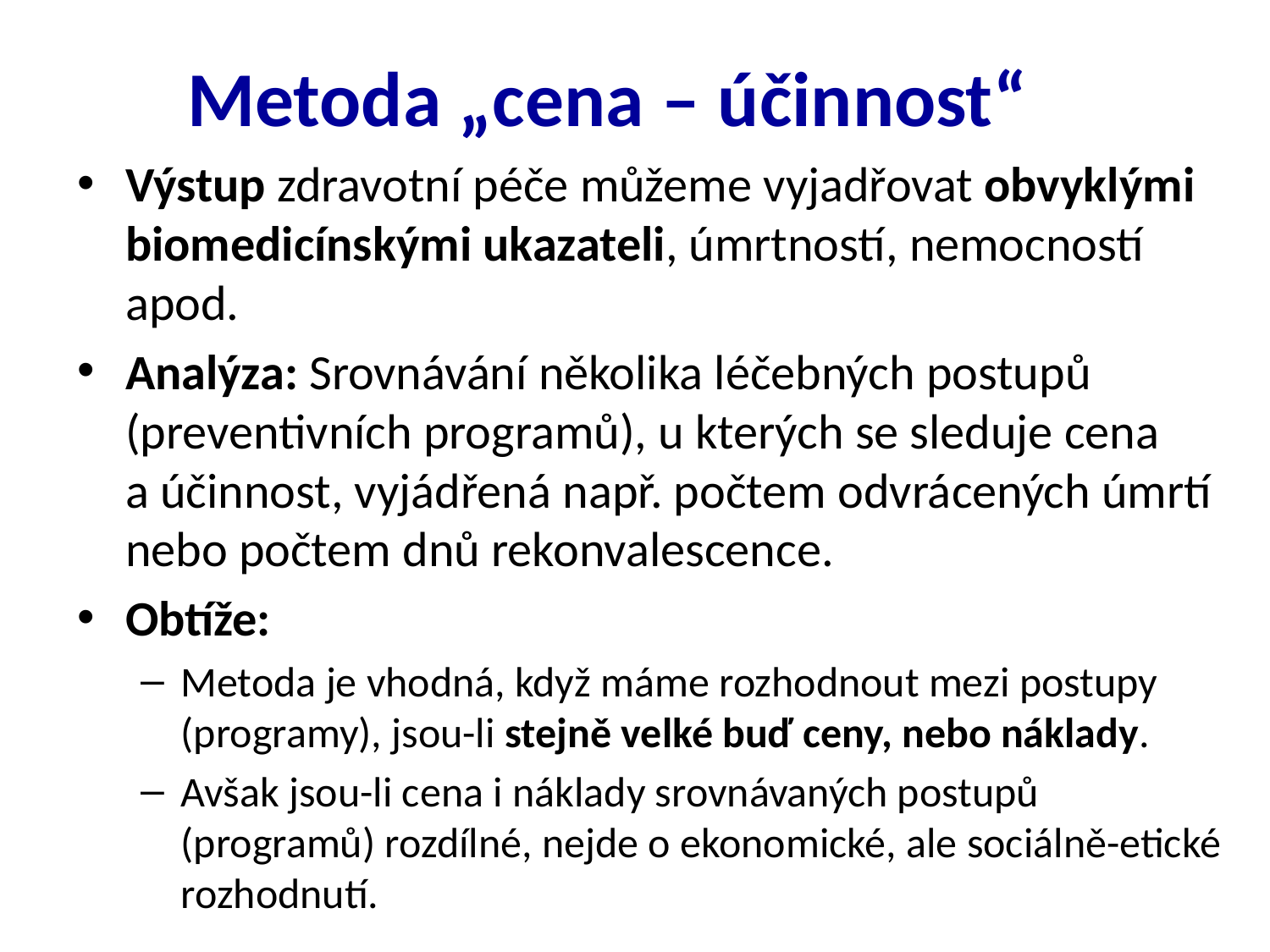

# Metoda „cena – účinnost“
Výstup zdravotní péče můžeme vyjadřovat obvyklými biomedicínskými ukazateli, úmrtností, nemocností apod.
Analýza: Srovnávání několika léčebných postupů (preventivních programů), u kterých se sleduje cena a účinnost, vyjádřená např. počtem odvrácených úmrtí nebo počtem dnů rekonvalescence.
Obtíže:
Metoda je vhodná, když máme rozhodnout mezi postupy (programy), jsou-li stejně velké buď ceny, nebo náklady.
Avšak jsou-li cena i náklady srovnávaných postupů (programů) rozdílné, nejde o ekonomické, ale sociálně-etické rozhodnutí.